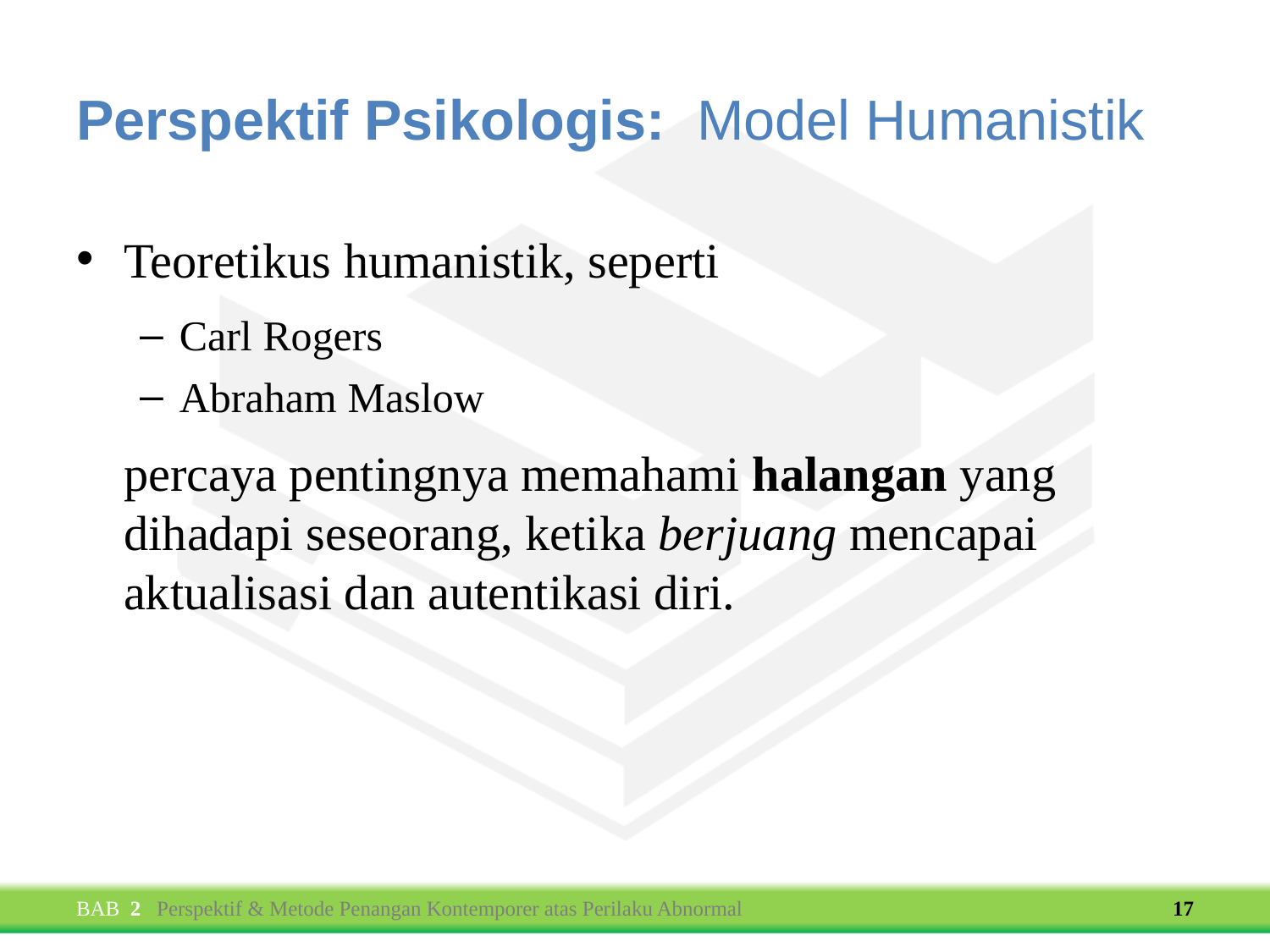

# Perspektif Psikologis:  Model Humanistik
Teoretikus humanistik, seperti
Carl Rogers
Abraham Maslow
	percaya pentingnya memahami halangan yang dihadapi seseorang, ketika berjuang mencapai aktualisasi dan autentikasi diri.

BAB  2   Perspektif & Metode Penangan Kontemporer atas Perilaku Abnormal
17